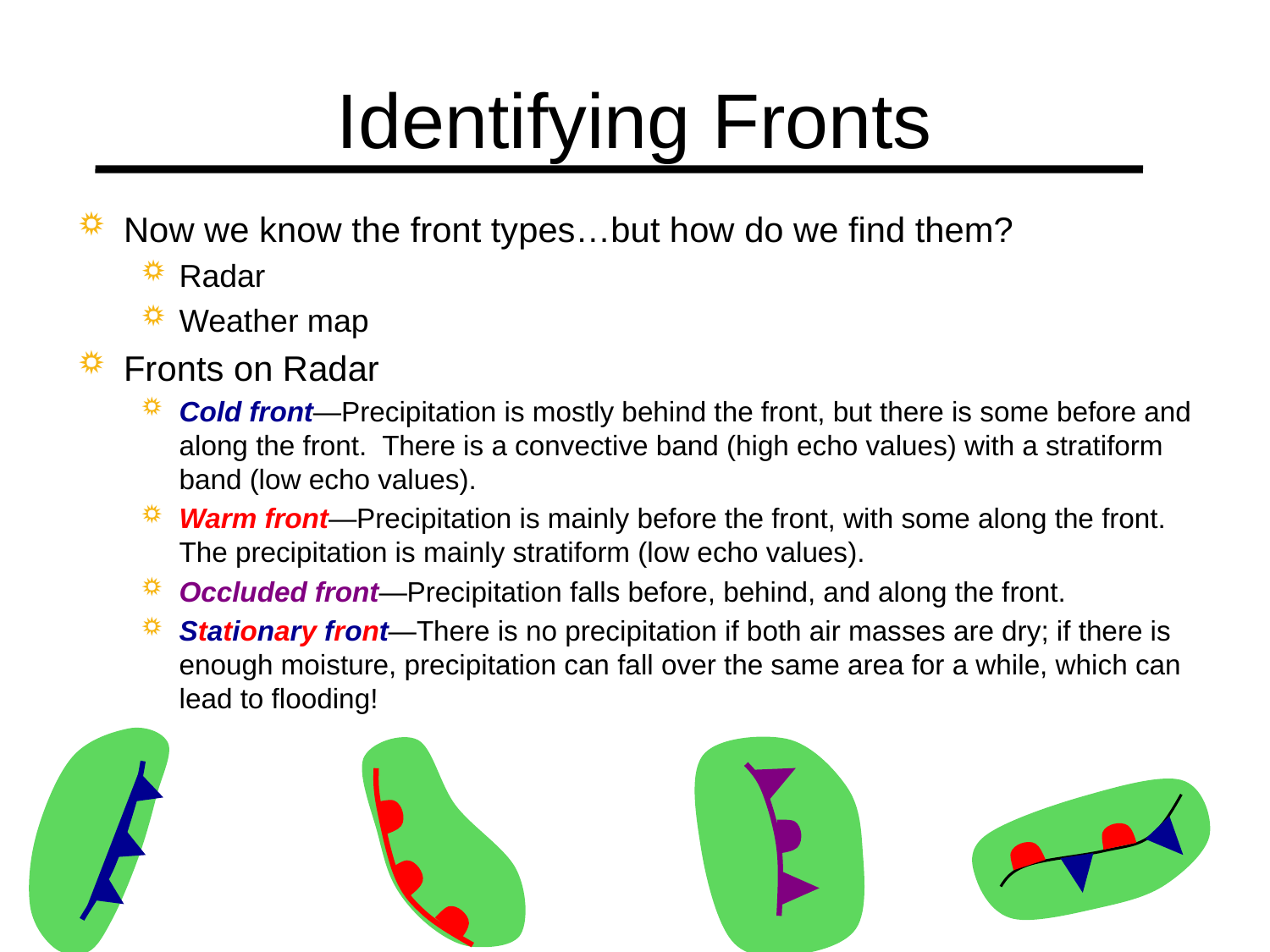

Identifying Fronts

Now we know the front types…but how do we find them?
Radar
Weather map
Fronts on Radar
Cold front—Precipitation is mostly behind the front, but there is some before and along the front.  There is a convective band (high echo values) with a stratiform band (low echo values).
Warm front—Precipitation is mainly before the front, with some along the front.  The precipitation is mainly stratiform (low echo values).
Occluded front—Precipitation falls before, behind, and along the front.
Stationary front—There is no precipitation if both air masses are dry; if there is enough moisture, precipitation can fall over the same area for a while, which can lead to flooding!